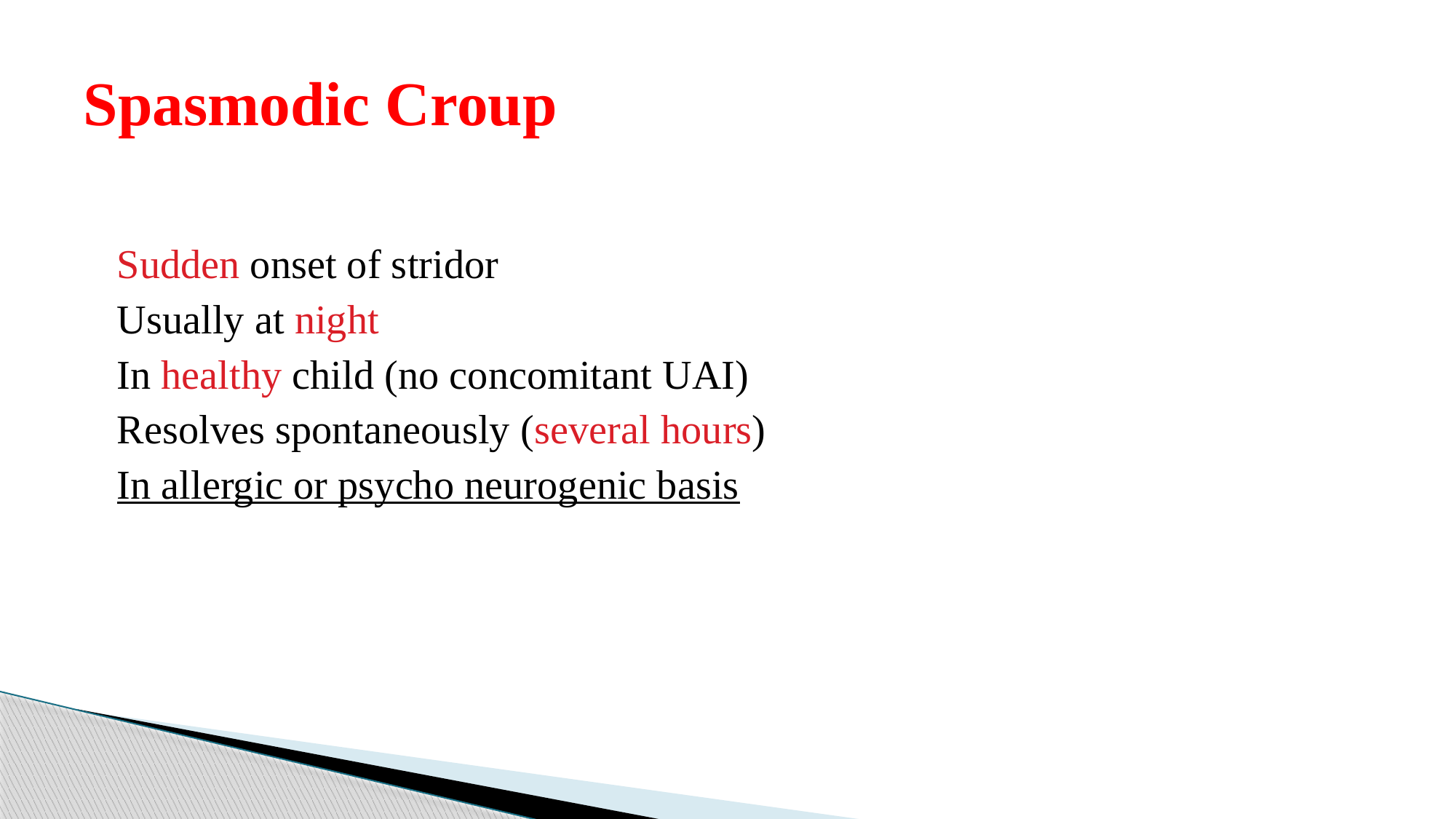

# Spasmodic Croup

  Sudden onset of stridor
  Usually at night
  In healthy child (no concomitant UAI)
  Resolves spontaneously (several hours)
  In allergic or psycho neurogenic basis